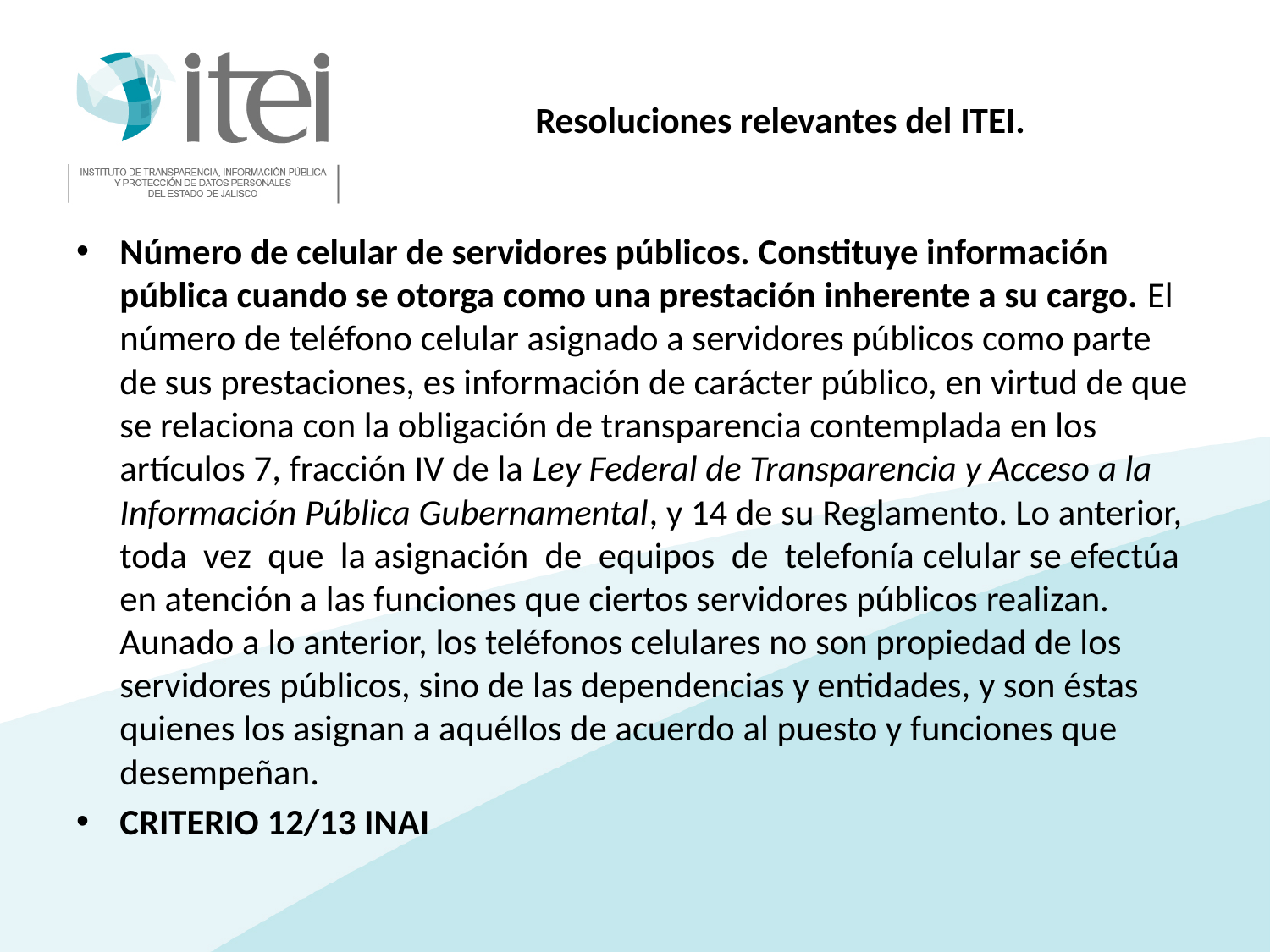

# Resoluciones relevantes del ITEI.
Número de celular de servidores públicos. Constituye información pública cuando se otorga como una prestación inherente a su cargo. El número de teléfono celular asignado a servidores públicos como parte de sus prestaciones, es información de carácter público, en virtud de que se relaciona con la obligación de transparencia contemplada en los artículos 7, fracción IV de la Ley Federal de Transparencia y Acceso a la Información Pública Gubernamental, y 14 de su Reglamento. Lo anterior,  toda  vez  que  la asignación  de  equipos  de  telefonía celular se efectúa en atención a las funciones que ciertos servidores públicos realizan. Aunado a lo anterior, los teléfonos celulares no son propiedad de los servidores públicos, sino de las dependencias y entidades, y son éstas quienes los asignan a aquéllos de acuerdo al puesto y funciones que desempeñan.
CRITERIO 12/13 INAI